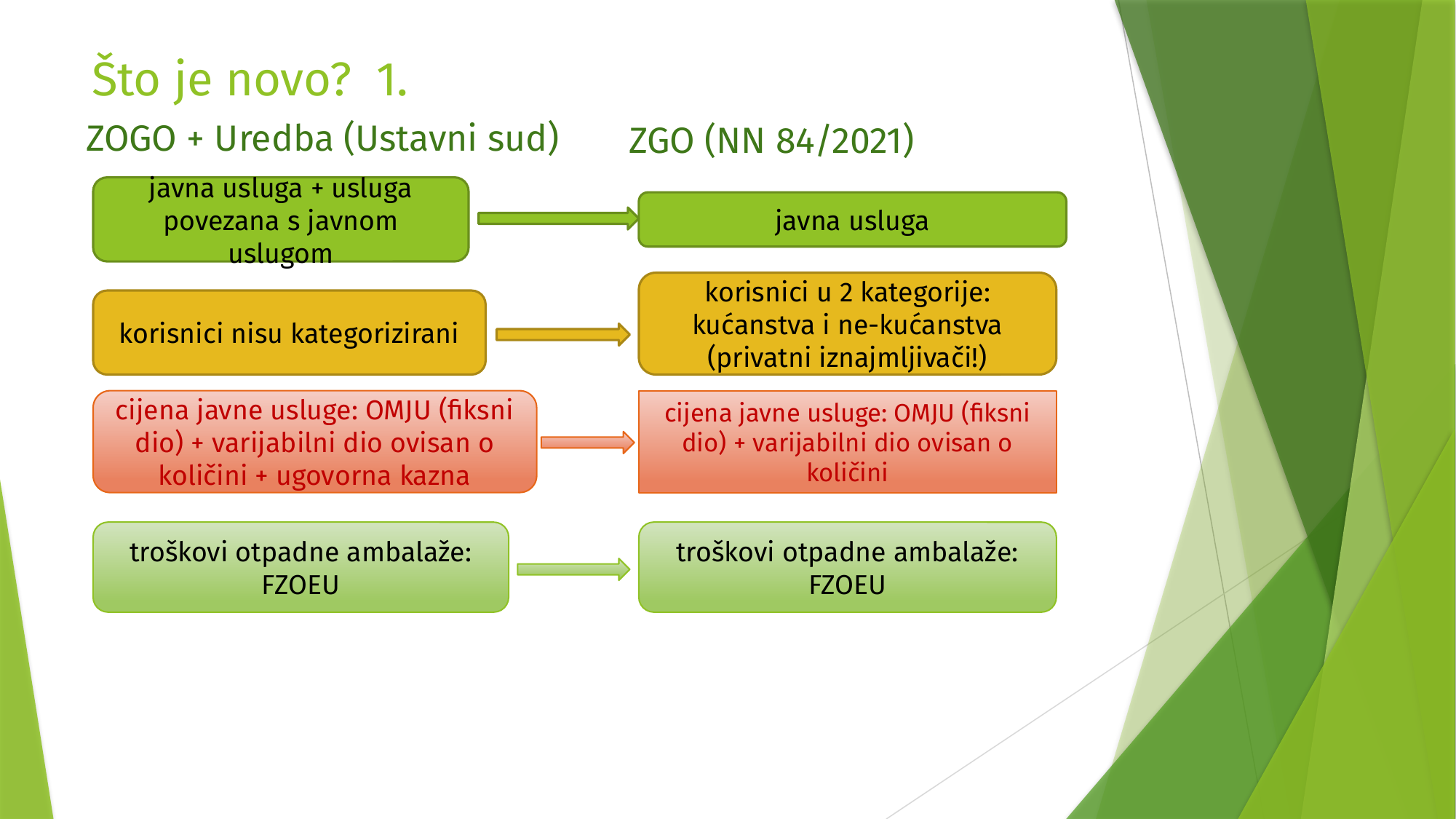

# Što je novo?													1.
ZOGO + Uredba (Ustavni sud)
ZGO (NN 84/2021)
javna usluga + usluga povezana s javnom uslugom
javna usluga

korisnici u 2 kategorije: kućanstva i ne-kućanstva (privatni iznajmljivači!)

korisnici nisu kategorizirani

cijena javne usluge: OMJU (fiksni dio) + varijabilni dio ovisan o količini
cijena javne usluge: OMJU (fiksni dio) + varijabilni dio ovisan o količini + ugovorna kazna

troškovi otpadne ambalaže: FZOEU
troškovi otpadne ambalaže: FZOEU